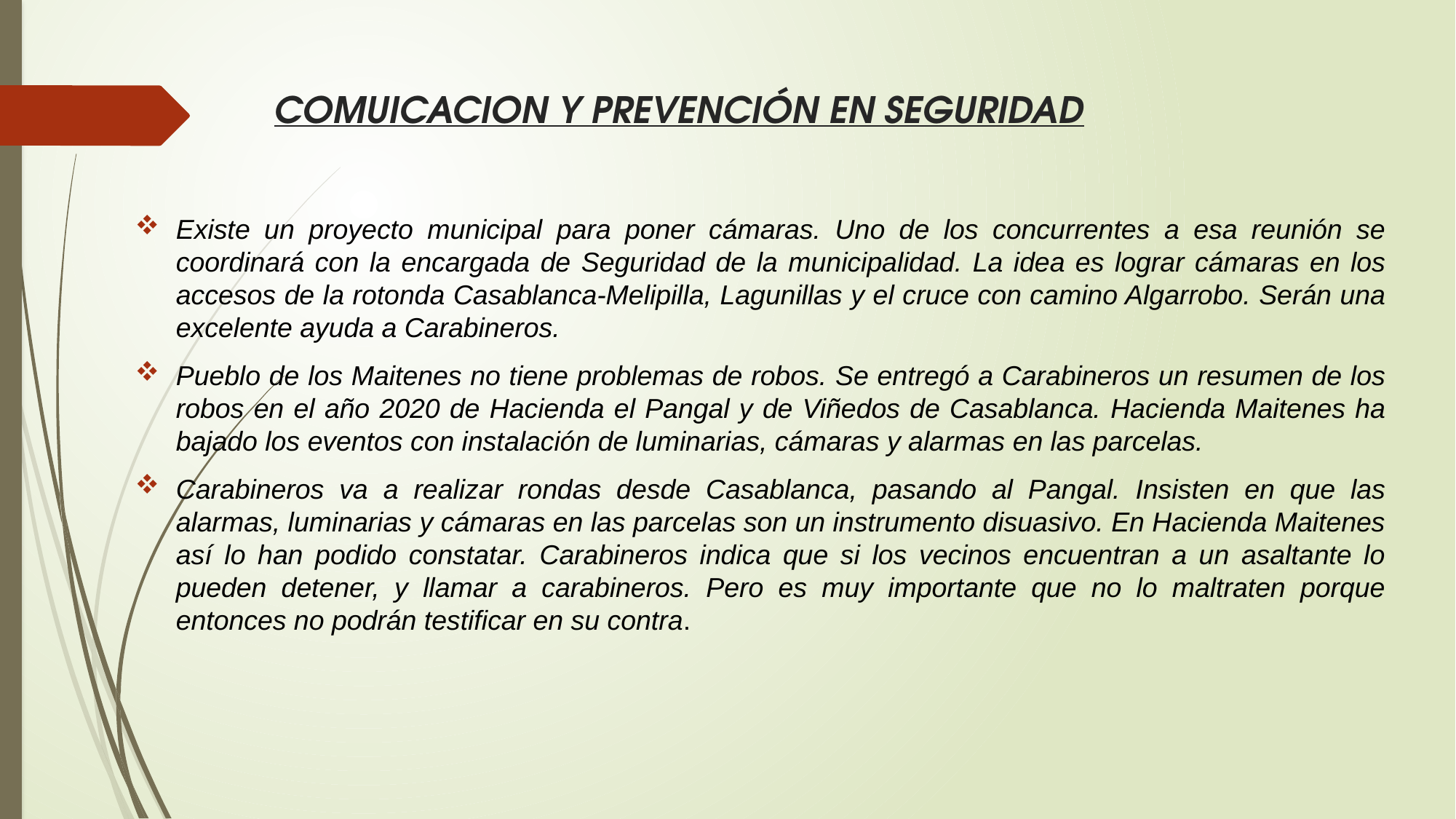

# COMUICACION Y PREVENCIÓN EN SEGURIDAD

Existe un proyecto municipal para poner cámaras. Uno de los concurrentes a esa reunión se coordinará con la encargada de Seguridad de la municipalidad. La idea es lograr cámaras en los accesos de la rotonda Casablanca-Melipilla, Lagunillas y el cruce con camino Algarrobo. Serán una excelente ayuda a Carabineros.
Pueblo de los Maitenes no tiene problemas de robos. Se entregó a Carabineros un resumen de los robos en el año 2020 de Hacienda el Pangal y de Viñedos de Casablanca. Hacienda Maitenes ha bajado los eventos con instalación de luminarias, cámaras y alarmas en las parcelas.
Carabineros va a realizar rondas desde Casablanca, pasando al Pangal. Insisten en que las alarmas, luminarias y cámaras en las parcelas son un instrumento disuasivo. En Hacienda Maitenes así lo han podido constatar. Carabineros indica que si los vecinos encuentran a un asaltante lo pueden detener, y llamar a carabineros. Pero es muy importante que no lo maltraten porque entonces no podrán testificar en su contra.